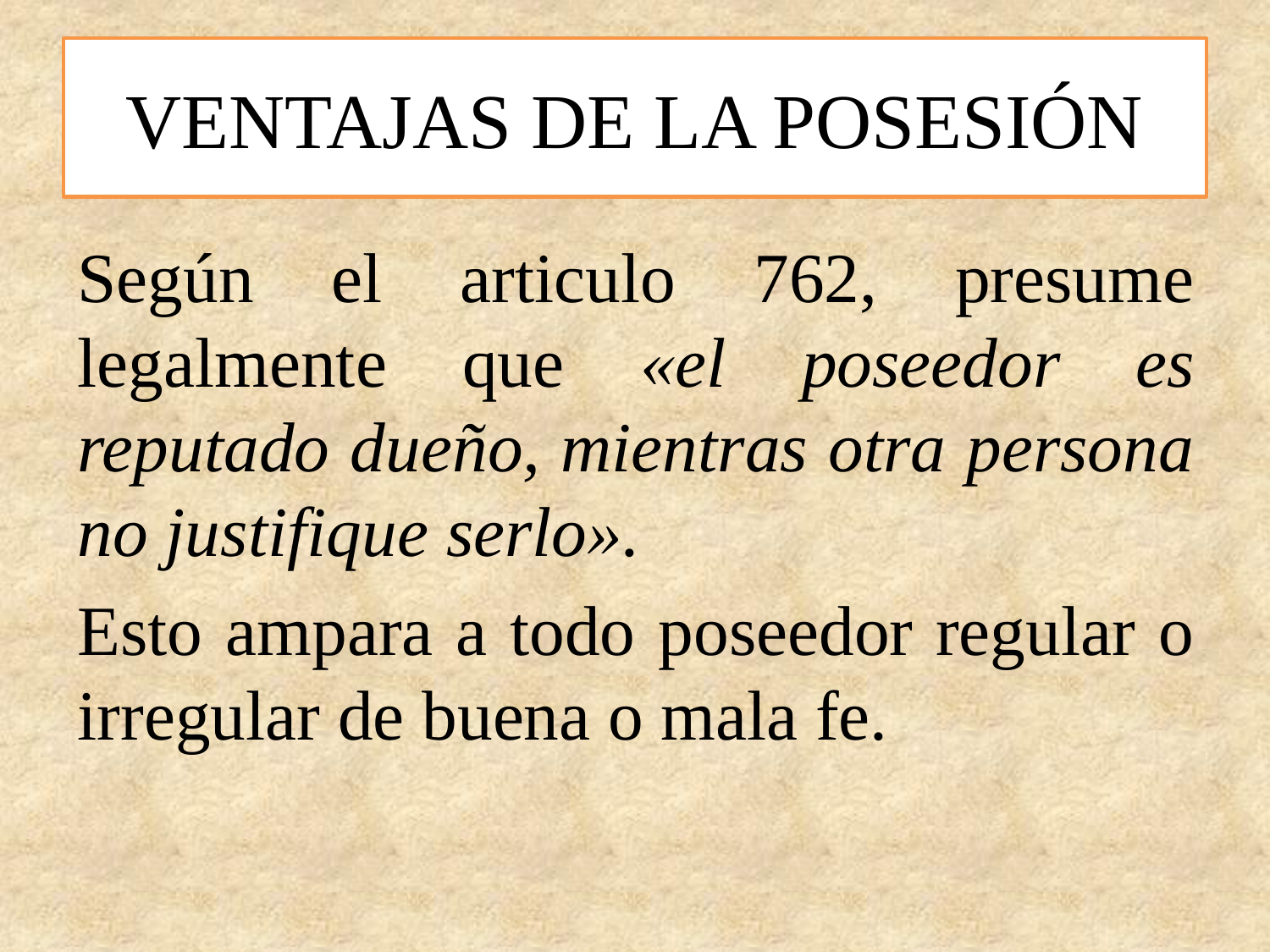

# VENTAJAS DE LA POSESIÓN
Según el articulo 762, presume legalmente que «el poseedor es reputado dueño, mientras otra persona no justifique serlo».
Esto ampara a todo poseedor regular o irregular de buena o mala fe.